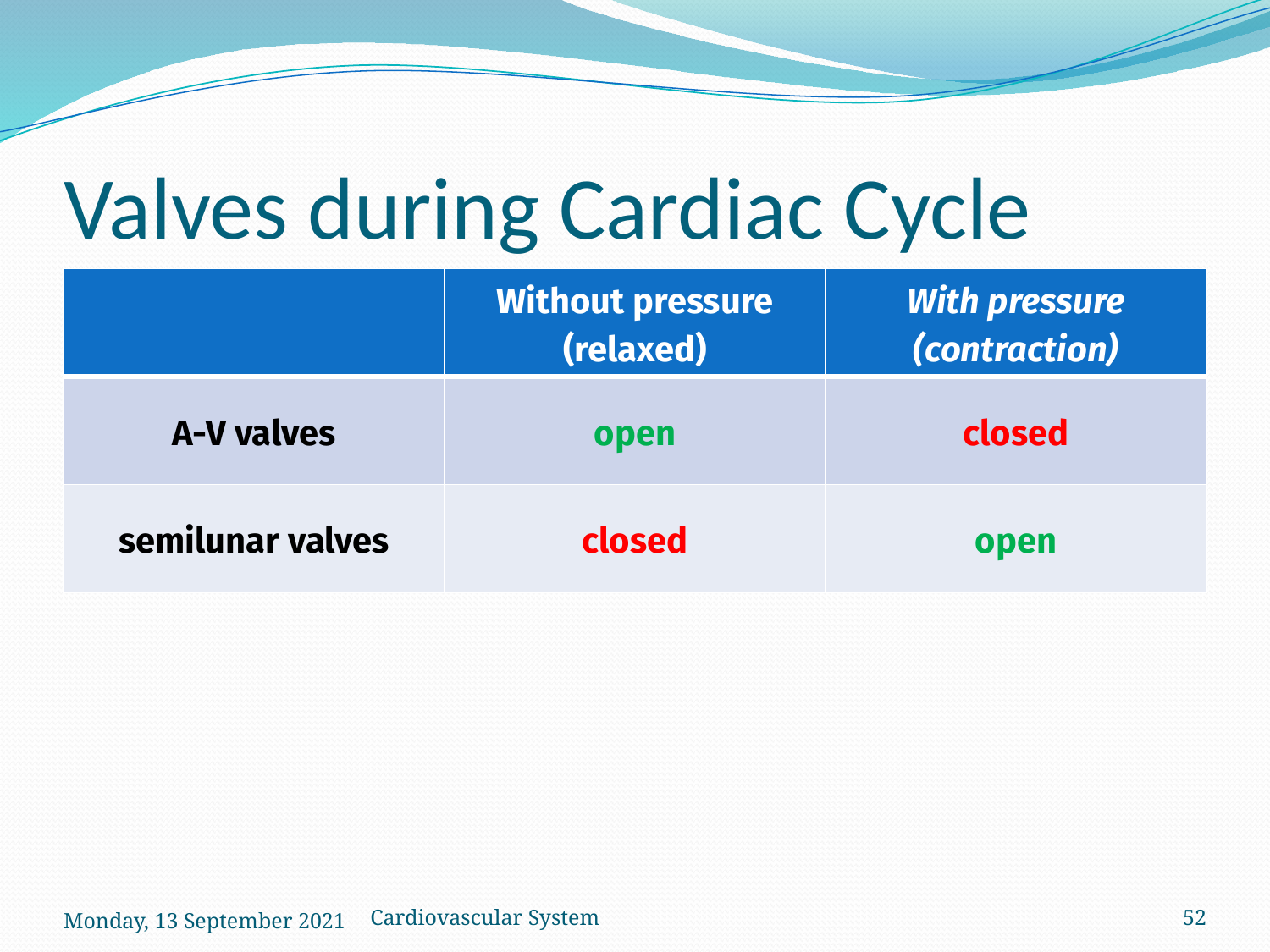

# Valves during Cardiac Cycle
|  | Without pressure (relaxed) | With pressure (contraction) |
| --- | --- | --- |
| A-V valves | open | closed |
| semilunar valves | closed | open |
Monday, 13 September 2021
Cardiovascular System
52